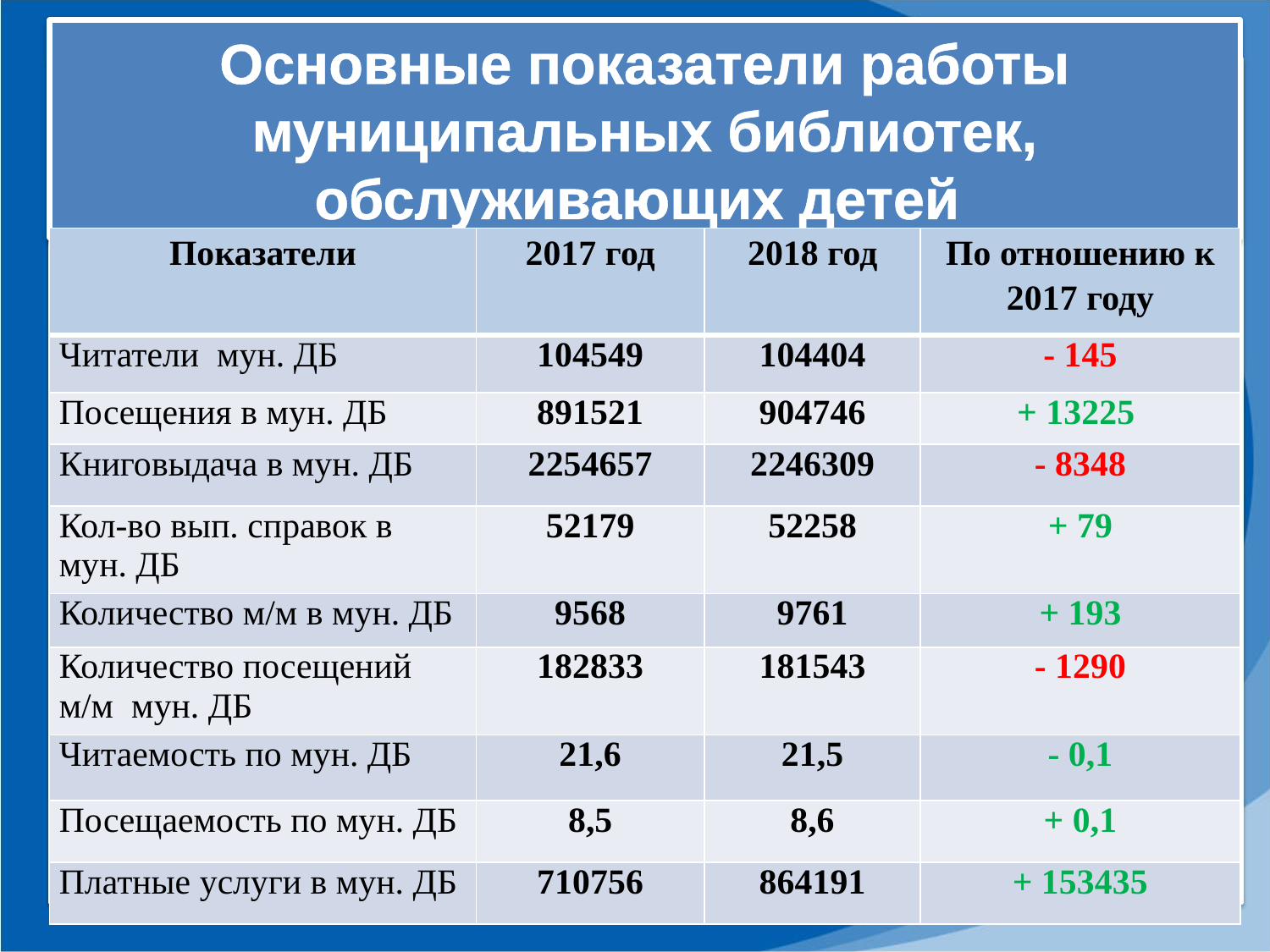

# Основные показатели работы муниципальных библиотек, обслуживающих детей
| Показатели | 2017 год | 2018 год | По отношению к 2017 году |
| --- | --- | --- | --- |
| Читатели мун. ДБ | 104549 | 104404 | - 145 |
| Посещения в мун. ДБ | 891521 | 904746 | + 13225 |
| Книговыдача в мун. ДБ | 2254657 | 2246309 | - 8348 |
| Кол-во вып. справок в мун. ДБ | 52179 | 52258 | + 79 |
| Количество м/м в мун. ДБ | 9568 | 9761 | + 193 |
| Количество посещений м/м мун. ДБ | 182833 | 181543 | - 1290 |
| Читаемость по мун. ДБ | 21,6 | 21,5 | - 0,1 |
| Посещаемость по мун. ДБ | 8,5 | 8,6 | + 0,1 |
| Платные услуги в мун. ДБ | 710756 | 864191 | + 153435 |